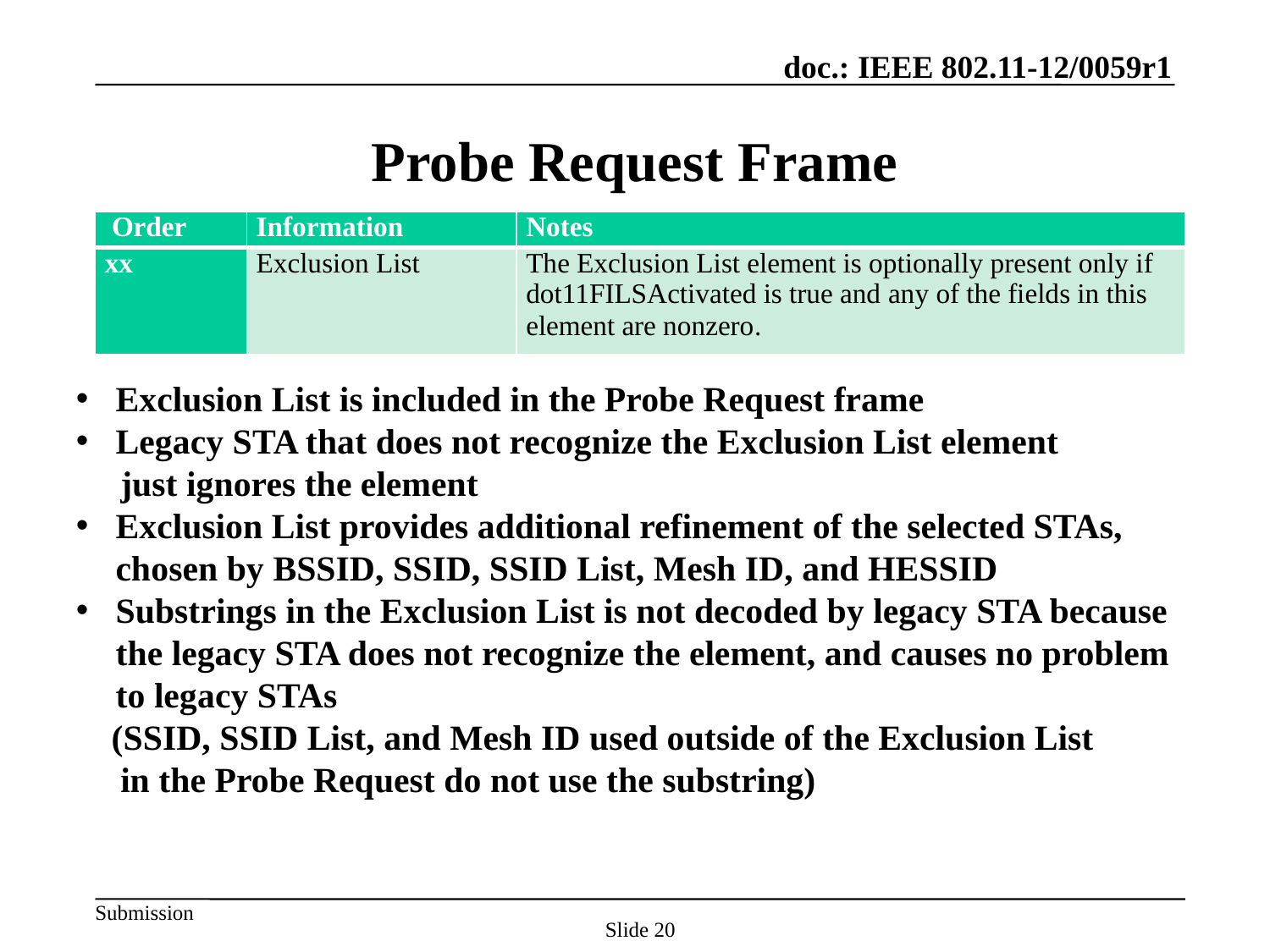

# Probe Request Frame
| Order | Information | Notes |
| --- | --- | --- |
| xx | Exclusion List | The Exclusion List element is optionally present only if dot11FILSActivated is true and any of the fields in this element are nonzero. |
Exclusion List is included in the Probe Request frame
Legacy STA that does not recognize the Exclusion List element
     just ignores the element
Exclusion List provides additional refinement of the selected STAs, chosen by BSSID, SSID, SSID List, Mesh ID, and HESSID
Substrings in the Exclusion List is not decoded by legacy STA because the legacy STA does not recognize the element, and causes no problem to legacy STAs
    (SSID, SSID List, and Mesh ID used outside of the Exclusion List
     in the Probe Request do not use the substring)
Slide 20